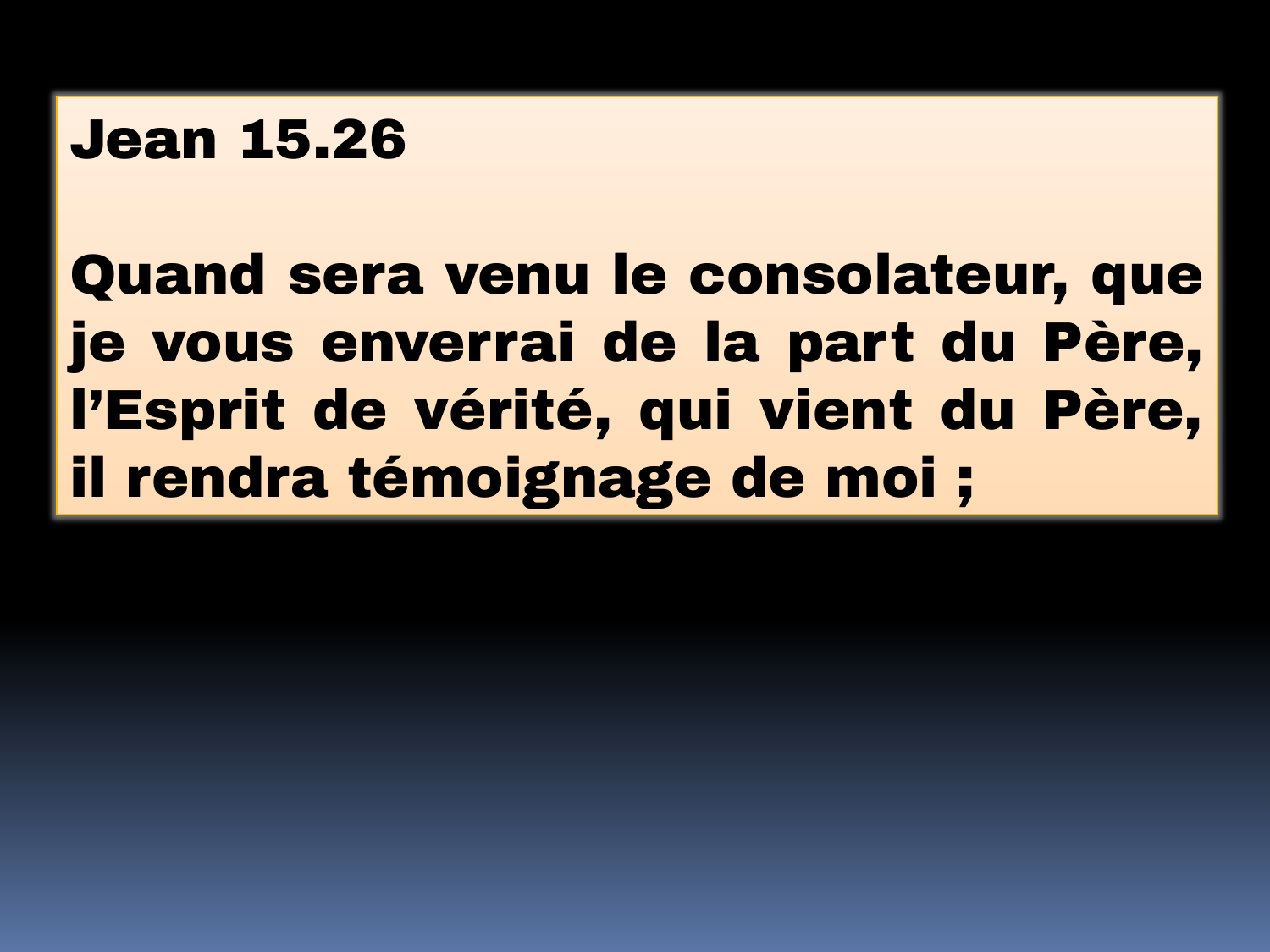

Jean 15.26

Quand sera venu le consolateur, que je vous enverrai de la part du Père, l’Esprit de vérité, qui vient du Père, il rendra témoignage de moi ;